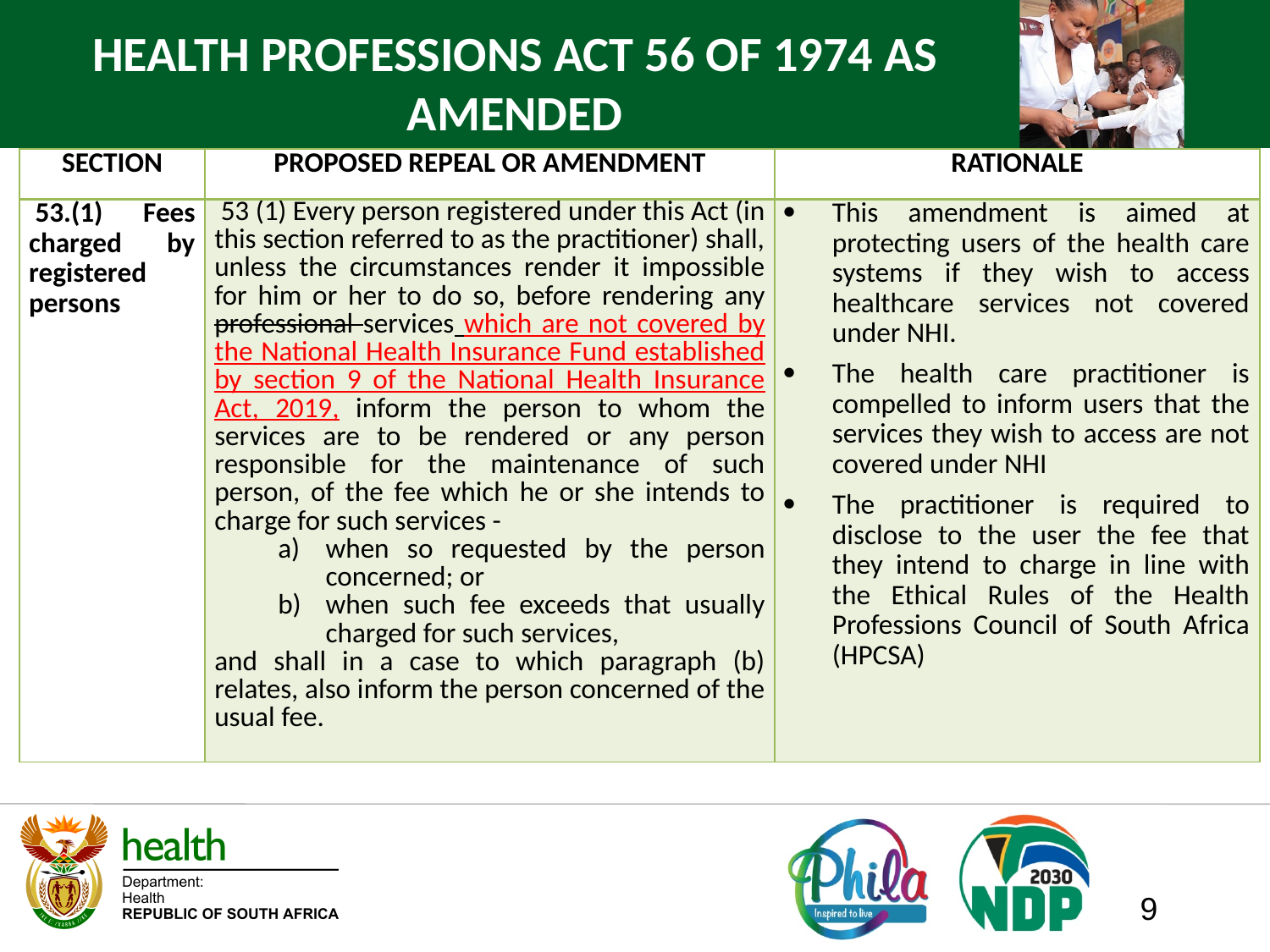

# HEALTH PROFESSIONS ACT 56 OF 1974 AS AMENDED
| SECTION | PROPOSED REPEAL OR AMENDMENT | RATIONALE |
| --- | --- | --- |
| 53.(1) Fees charged by registered persons | 53 (1) Every person registered under this Act (in this section referred to as the practitioner) shall, unless the circumstances render it impossible for him or her to do so, before rendering any professional services which are not covered by the National Health Insurance Fund established by section 9 of the National Health Insurance Act, 2019, inform the person to whom the services are to be rendered or any person responsible for the maintenance of such person, of the fee which he or she intends to charge for such services - when so requested by the person concerned; or when such fee exceeds that usually charged for such services, and shall in a case to which paragraph (b) relates, also inform the person concerned of the usual fee. | This amendment is aimed at protecting users of the health care systems if they wish to access healthcare services not covered under NHI. The health care practitioner is compelled to inform users that the services they wish to access are not covered under NHI The practitioner is required to disclose to the user the fee that they intend to charge in line with the Ethical Rules of the Health Professions Council of South Africa (HPCSA) |